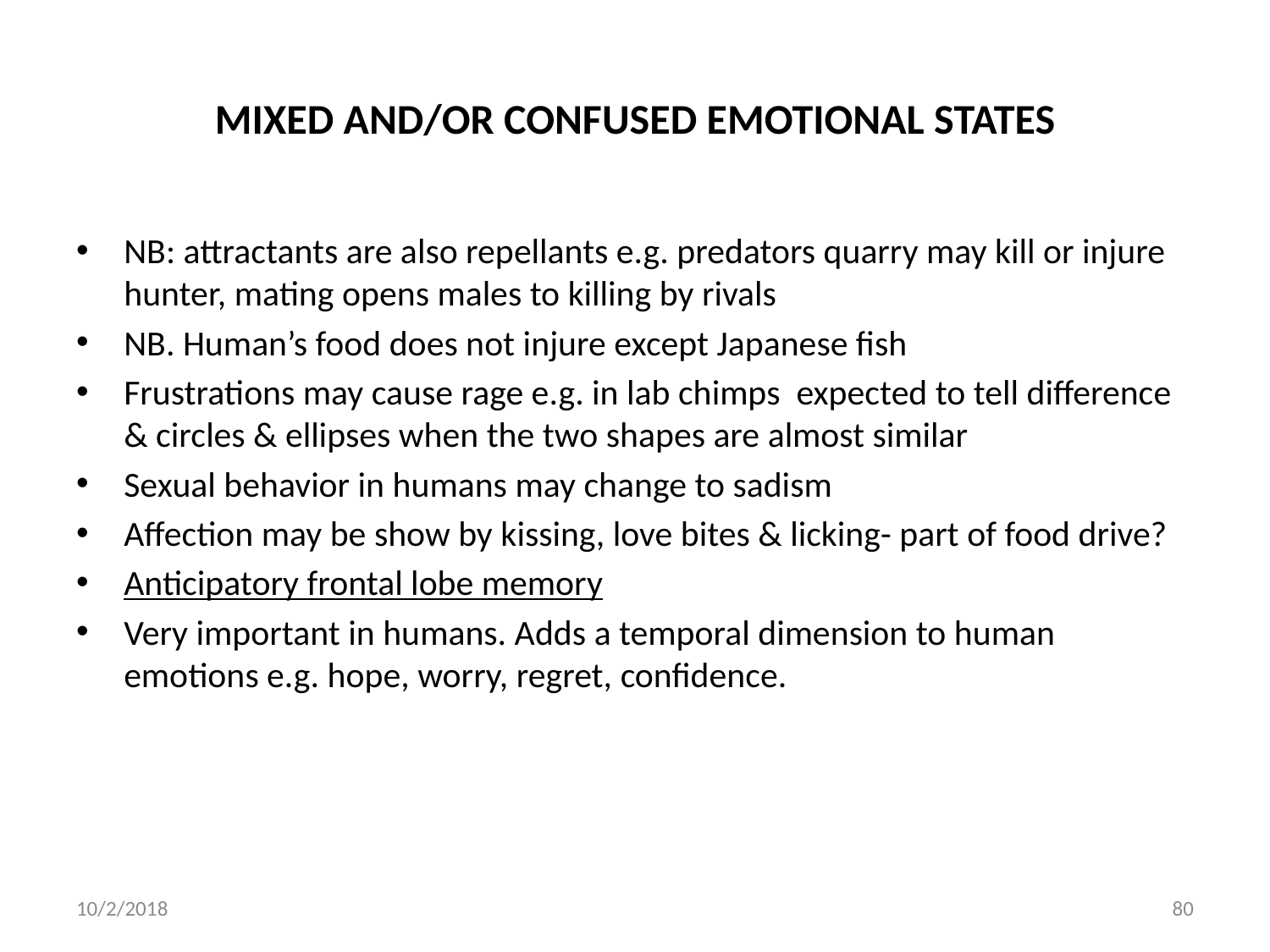

# MIXED AND/OR CONFUSED EMOTIONAL STATES
NB: attractants are also repellants e.g. predators quarry may kill or injure hunter, mating opens males to killing by rivals
NB. Human’s food does not injure except Japanese fish
Frustrations may cause rage e.g. in lab chimps  expected to tell difference & circles & ellipses when the two shapes are almost similar
Sexual behavior in humans may change to sadism
Affection may be show by kissing, love bites & licking- part of food drive?
Anticipatory frontal lobe memory
Very important in humans. Adds a temporal dimension to human emotions e.g. hope, worry, regret, confidence.

10/2/2018
80